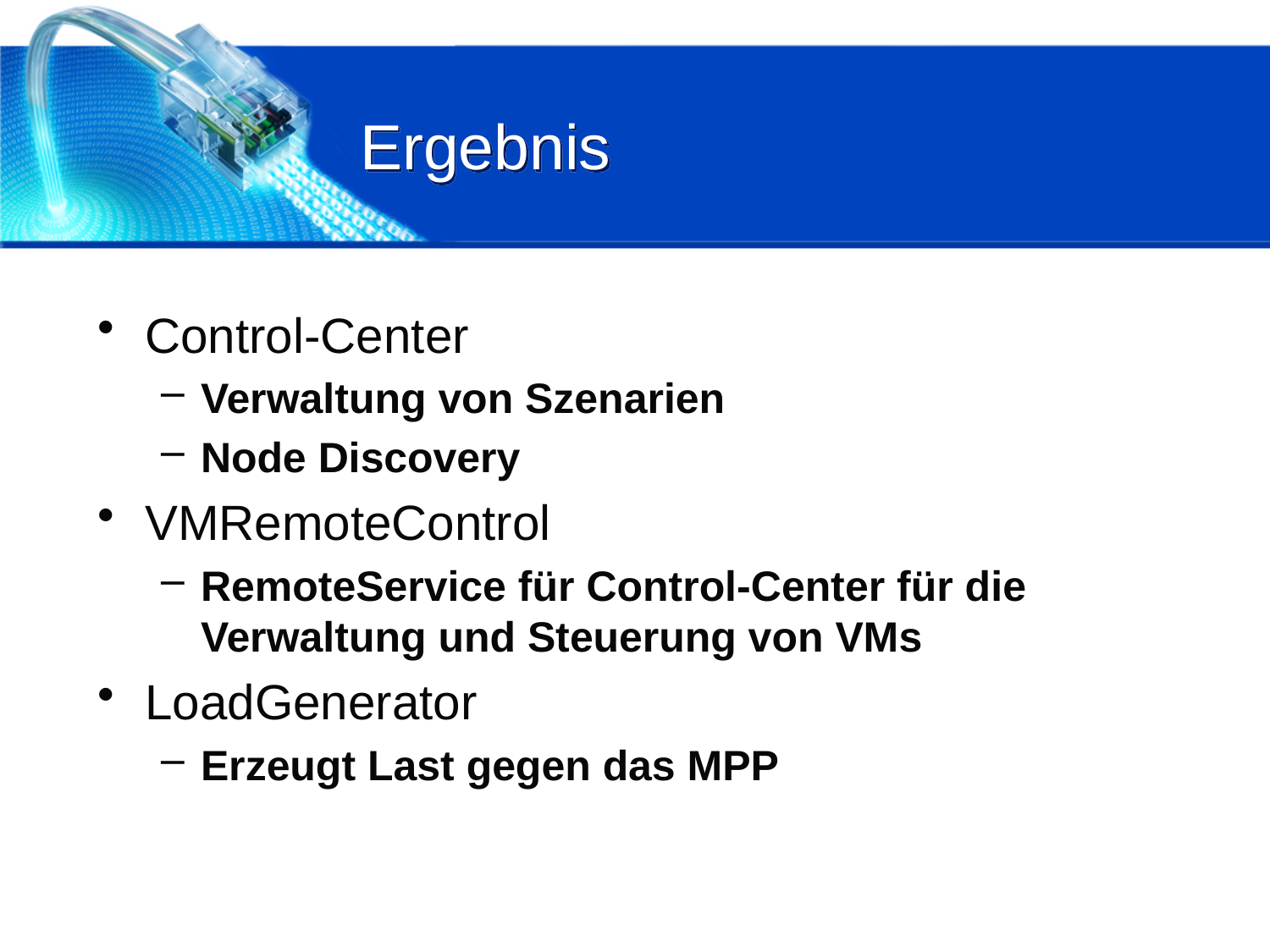

# Ergebnis
Control-Center
Verwaltung von Szenarien
Node Discovery
VMRemoteControl
RemoteService für Control-Center für die Verwaltung und Steuerung von VMs
LoadGenerator
Erzeugt Last gegen das MPP